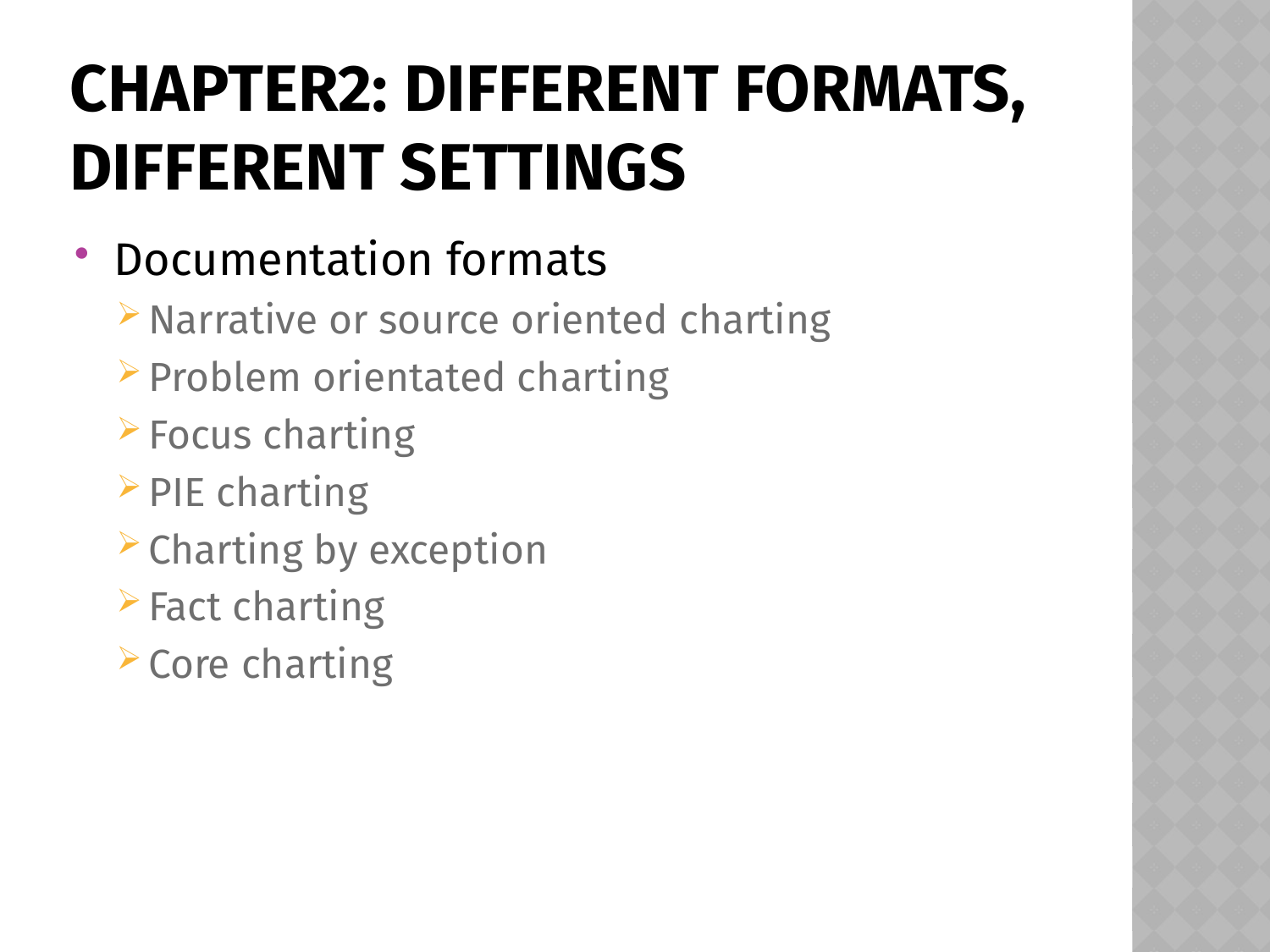

# Chapter2: Different formats, different settings
Documentation formats
Narrative or source oriented charting
Problem orientated charting
Focus charting
PIE charting
Charting by exception
Fact charting
Core charting